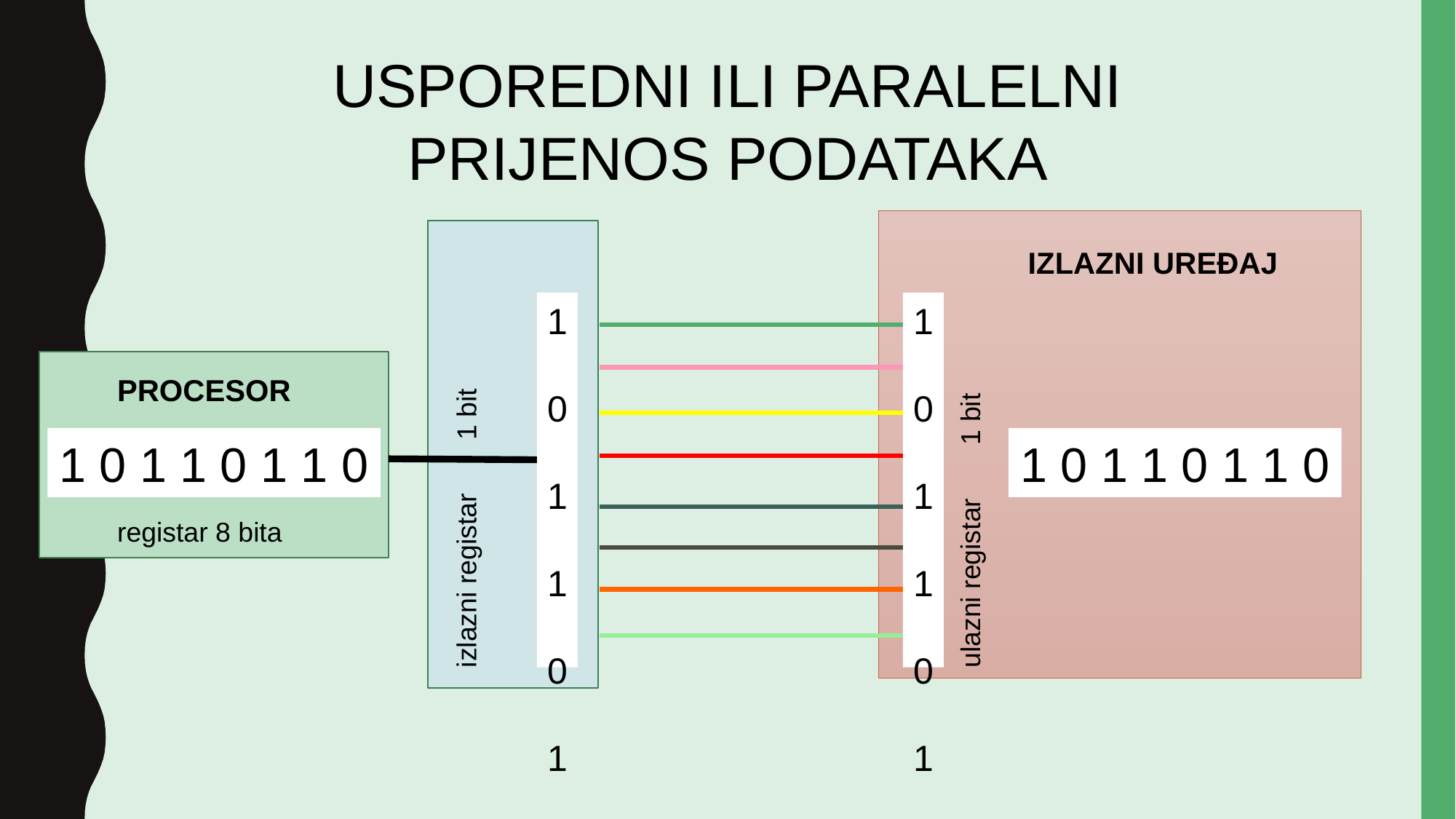

USPOREDNI ILI PARALELNI PRIJENOS PODATAKA

IZLAZNI UREĐAJ
ulazni registar       1 bit

PROCESOR
1 0 1 1 0 1 1 0
registar 8 bita
izlazni registar       1 bit
1 0 1 1 0 1 1 0
1 0 1 1 0 1 1 0
1 0 1 1 0 1 1 0
registar 8 bita